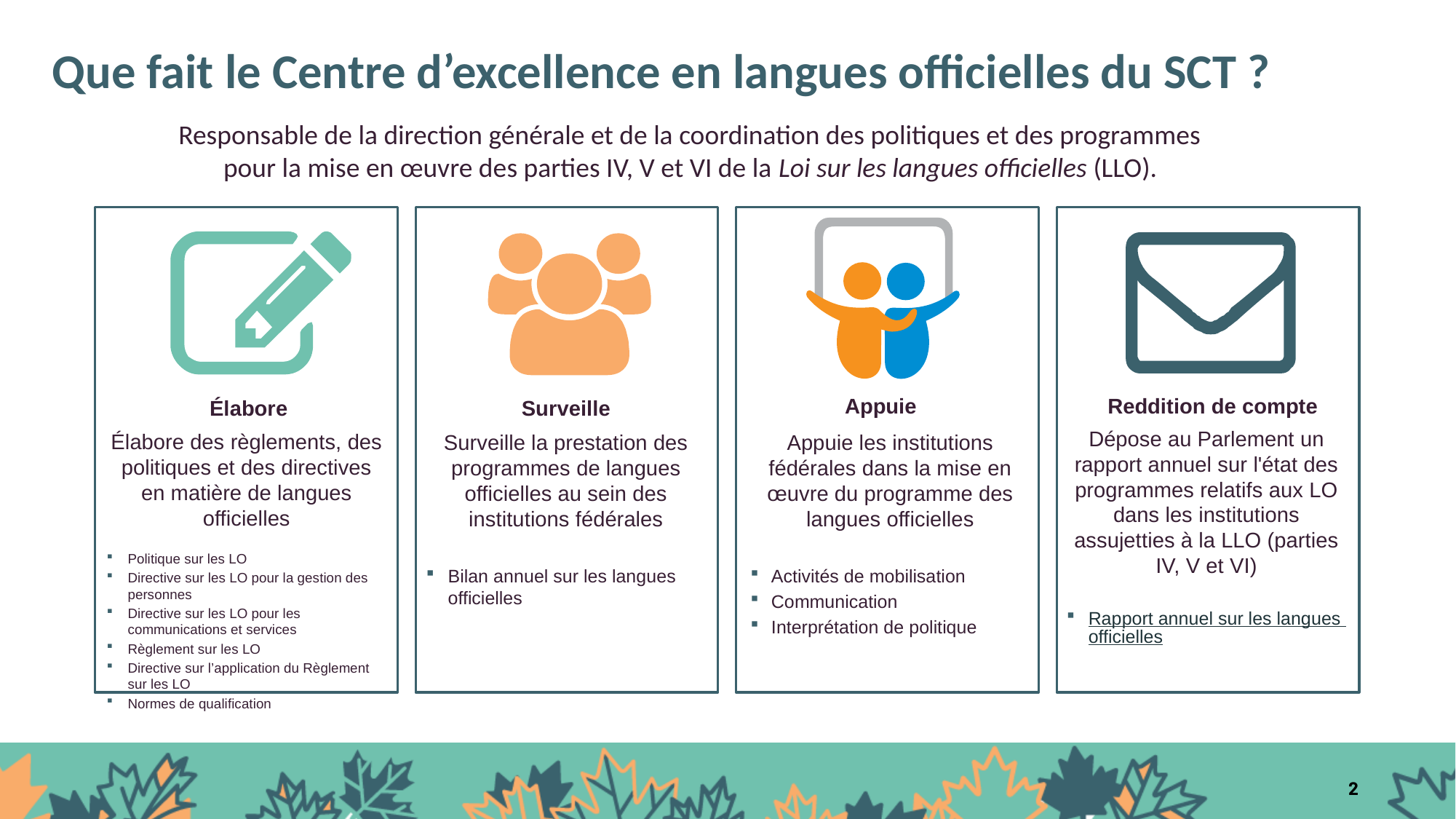

# Que fait le Centre d’excellence en langues officielles du SCT ?
Responsable de la direction générale et de la coordination des politiques et des programmes
 pour la mise en œuvre des parties IV, V et VI de la Loi sur les langues officielles (LLO).

Appuie
Appuie les institutions fédérales dans la mise en œuvre du programme des langues officielles

Activités de mobilisation
Communication
Interprétation de politique

Reddition de compte
Dépose au Parlement un rapport annuel sur l'état des programmes relatifs aux LO dans les institutions assujetties à la LLO (parties IV, V et VI)
Rapport annuel sur les langues officielles

Élabore
Élabore des règlements, des politiques et des directives en matière de langues officielles

Politique sur les LO
Directive sur les LO pour la gestion des personnes
Directive sur les LO pour les communications et services
Règlement sur les LO
Directive sur l’application du Règlement sur les LO
Normes de qualification

Surveille
Surveille la prestation des programmes de langues officielles au sein des institutions fédérales

Bilan annuel sur les langues officielles

2